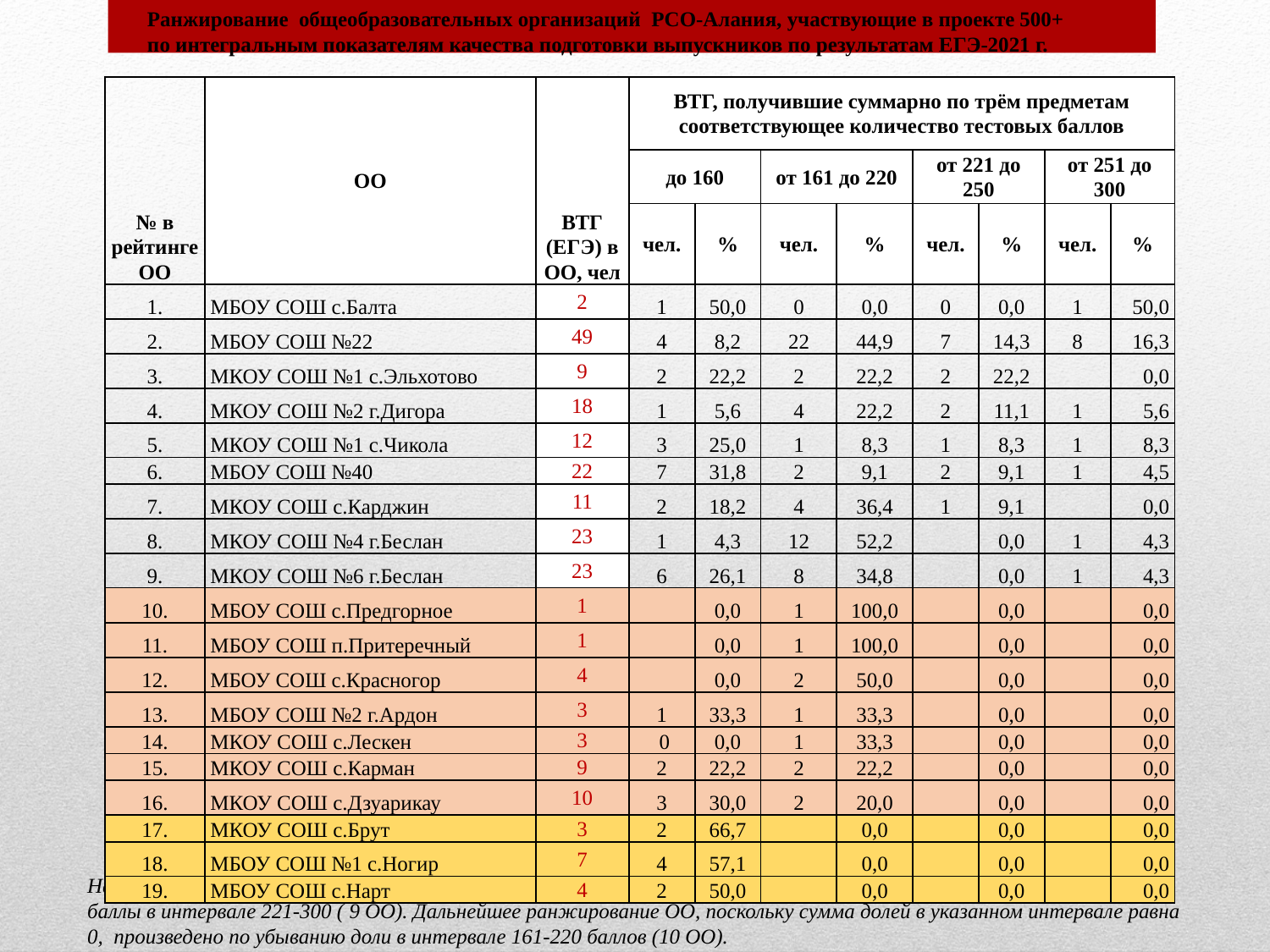

Ранжирование  общеобразовательных организаций  РСО-Алания, участвующие в проекте 500+ по интегральным показателям качества подготовки выпускников по результатам ЕГЭ-2021 г.
| № в рейтинге ОО | ОО | ВТГ (ЕГЭ) в ОО, чел | ВТГ, получившие суммарно по трём предметам соответствующее количество тестовых баллов |  |  |  |  |  |  |  |
| --- | --- | --- | --- | --- | --- | --- | --- | --- | --- | --- |
|  |  |  | до 160 |  | от 161 до 220 |  | от 221 до 250 |  | от 251 до 300 |  |
|  |  |  | чел. | % | чел. | % | чел. | % | чел. | % |
| 1. | МБОУ СОШ с.Балта | 2 | 1 | 50,0 | 0 | 0,0 | 0 | 0,0 | 1 | 50,0 |
| 2. | МБОУ СОШ №22 | 49 | 4 | 8,2 | 22 | 44,9 | 7 | 14,3 | 8 | 16,3 |
| 3. | МКОУ СОШ №1 с.Эльхотово | 9 | 2 | 22,2 | 2 | 22,2 | 2 | 22,2 |  | 0,0 |
| 4. | МКОУ СОШ №2 г.Дигора | 18 | 1 | 5,6 | 4 | 22,2 | 2 | 11,1 | 1 | 5,6 |
| 5. | МКОУ СОШ №1 с.Чикола | 12 | 3 | 25,0 | 1 | 8,3 | 1 | 8,3 | 1 | 8,3 |
| 6. | МБОУ СОШ №40 | 22 | 7 | 31,8 | 2 | 9,1 | 2 | 9,1 | 1 | 4,5 |
| 7. | МКОУ СОШ с.Карджин | 11 | 2 | 18,2 | 4 | 36,4 | 1 | 9,1 |  | 0,0 |
| 8. | МКОУ СОШ №4 г.Беслан | 23 | 1 | 4,3 | 12 | 52,2 |  | 0,0 | 1 | 4,3 |
| 9. | МКОУ СОШ №6 г.Беслан | 23 | 6 | 26,1 | 8 | 34,8 |  | 0,0 | 1 | 4,3 |
| 10. | МБОУ СОШ с.Предгорное | 1 |  | 0,0 | 1 | 100,0 |  | 0,0 |  | 0,0 |
| 11. | МБОУ СОШ п.Притеречный | 1 |  | 0,0 | 1 | 100,0 |  | 0,0 |  | 0,0 |
| 12. | МБОУ СОШ с.Красногор | 4 |  | 0,0 | 2 | 50,0 |  | 0,0 |  | 0,0 |
| 13. | МБОУ СОШ №2 г.Ардон | 3 | 1 | 33,3 | 1 | 33,3 |  | 0,0 |  | 0,0 |
| 14. | МКОУ СОШ с.Лескен | 3 | 0 | 0,0 | 1 | 33,3 |  | 0,0 |  | 0,0 |
| 15. | МКОУ СОШ с.Карман | 9 | 2 | 22,2 | 2 | 22,2 |  | 0,0 |  | 0,0 |
| 16. | МКОУ СОШ с.Дзуарикау | 10 | 3 | 30,0 | 2 | 20,0 |  | 0,0 |  | 0,0 |
| 17. | МКОУ СОШ с.Брут | 3 | 2 | 66,7 |  | 0,0 |  | 0,0 |  | 0,0 |
| 18. | МБОУ СОШ №1 с.Ногир | 7 | 4 | 57,1 |  | 0,0 |  | 0,0 |  | 0,0 |
| 19. | МБОУ СОШ с.Нарт | 4 | 2 | 50,0 |  | 0,0 |  | 0,0 |  | 0,0 |
Начальное ранжирование ОО осуществлялось по убыванию суммы долей участников, набравшим по 3-м предметам баллы в интервале 221-300 ( 9 ОО). Дальнейшее ранжирование ОО, поскольку сумма долей в указанном интервале равна 0,  произведено по убыванию доли в интервале 161-220 баллов (10 ОО).